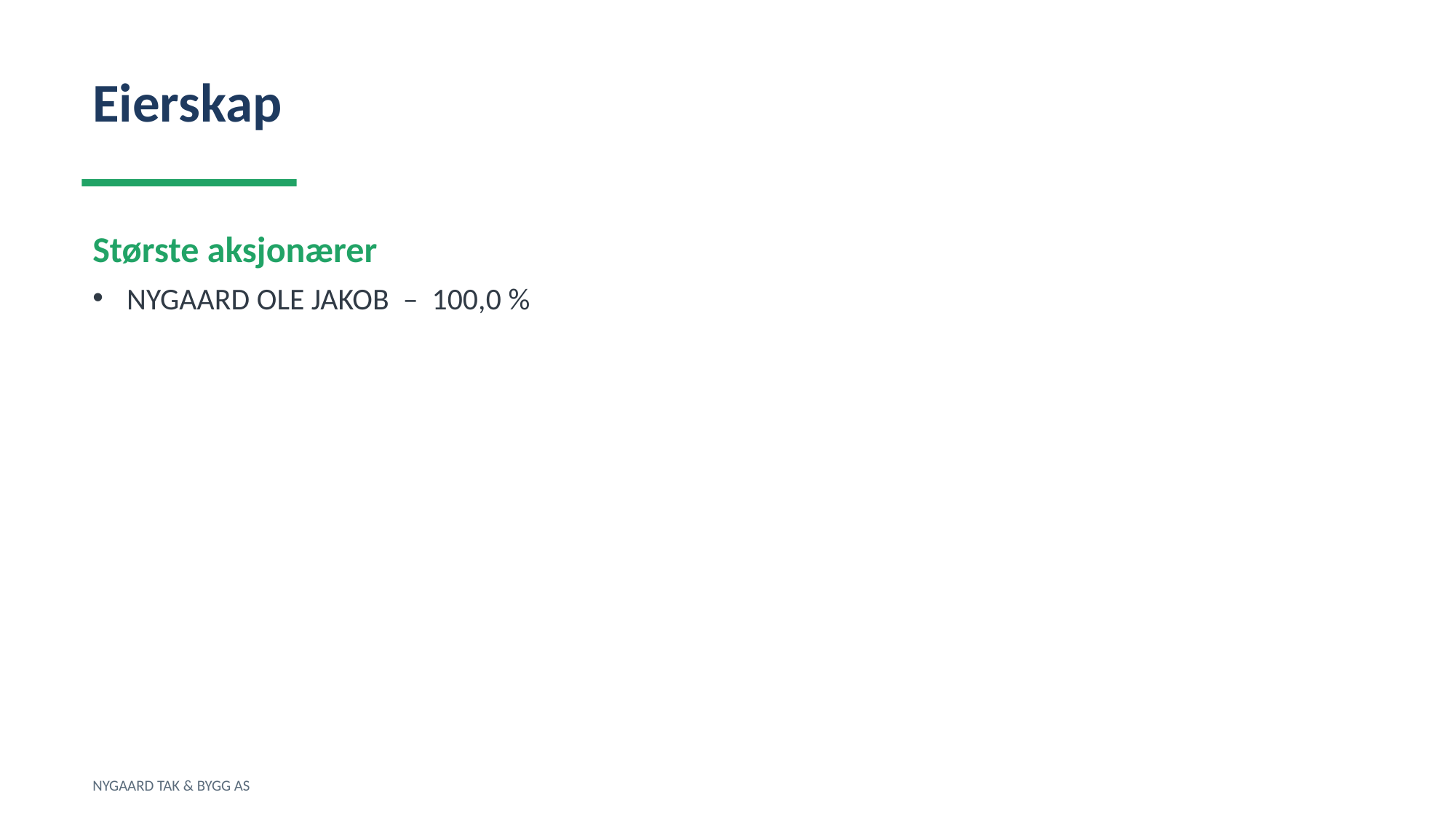

Eierskap

Største aksjonærer
NYGAARD OLE JAKOB  –  100,0 %
NYGAARD TAK & BYGG AS